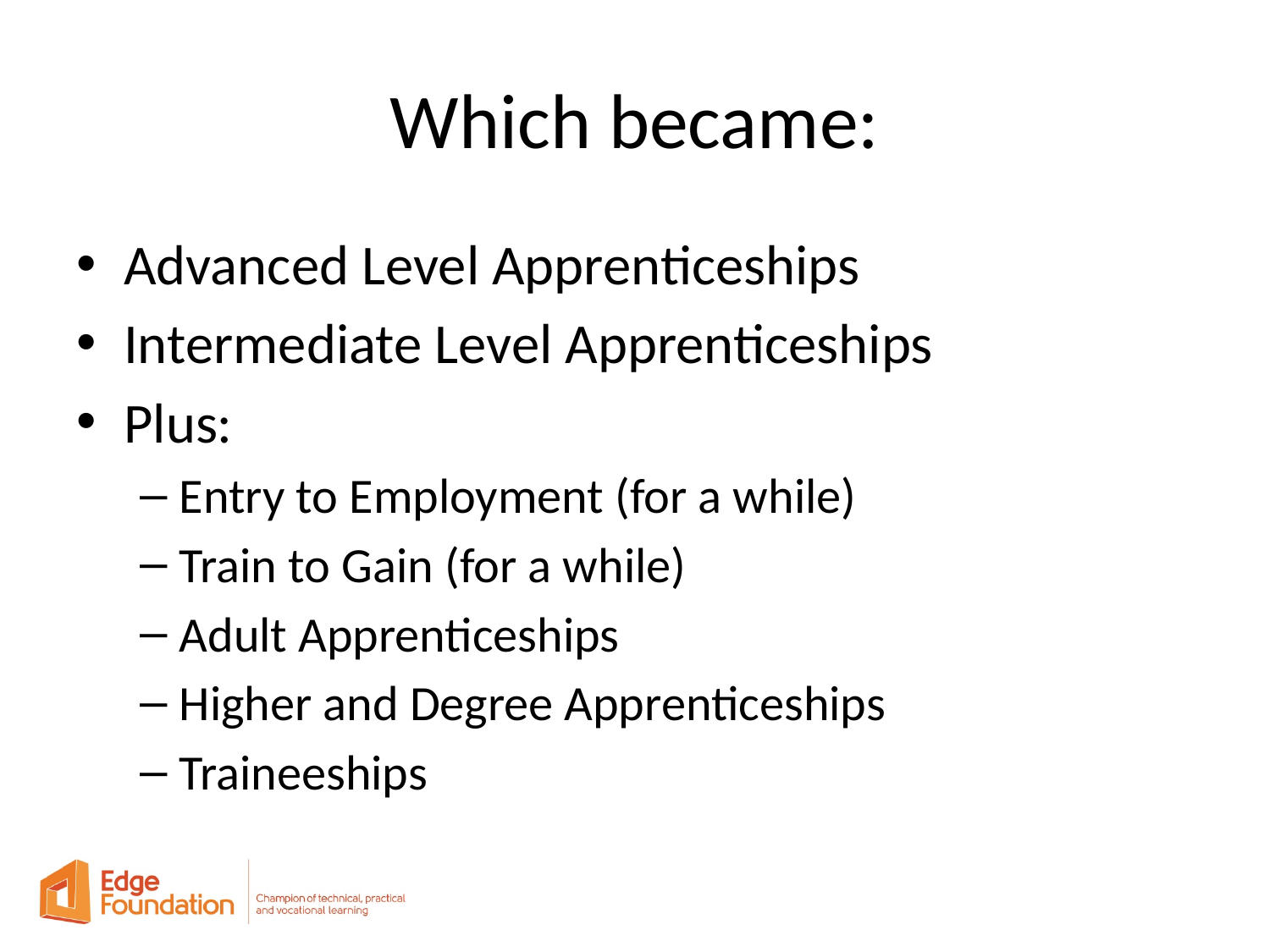

# Which became:
Advanced Level Apprenticeships
Intermediate Level Apprenticeships
Plus:
Entry to Employment (for a while)
Train to Gain (for a while)
Adult Apprenticeships
Higher and Degree Apprenticeships
Traineeships